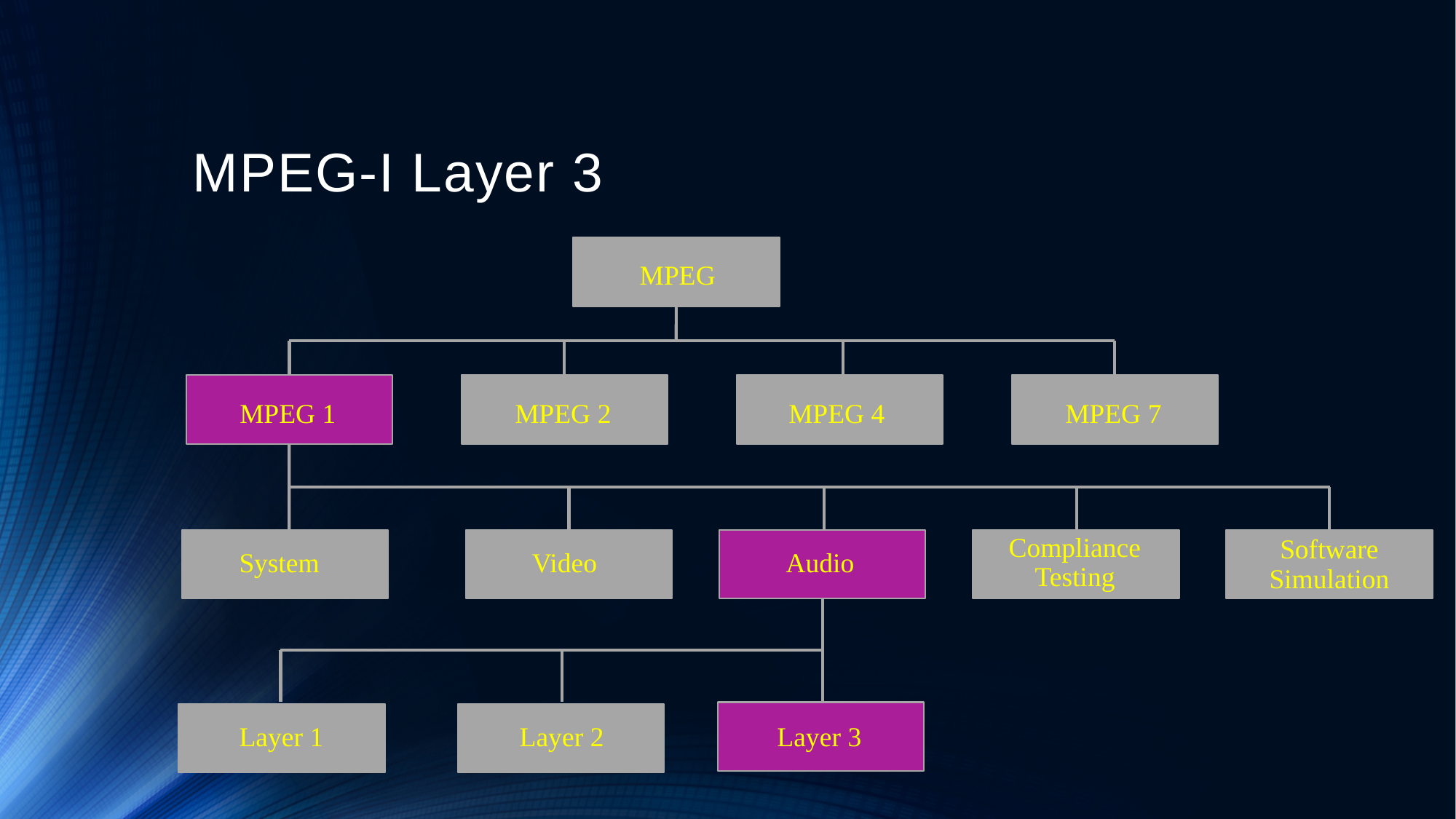

# MPEG-I Layer 3

MPEG

MPEG 1
MPEG 2
MPEG 4
MPEG 7
Compliance
Testing

Software
Simulation
System
Video
Audio

Layer 1
Layer 2
Layer 3